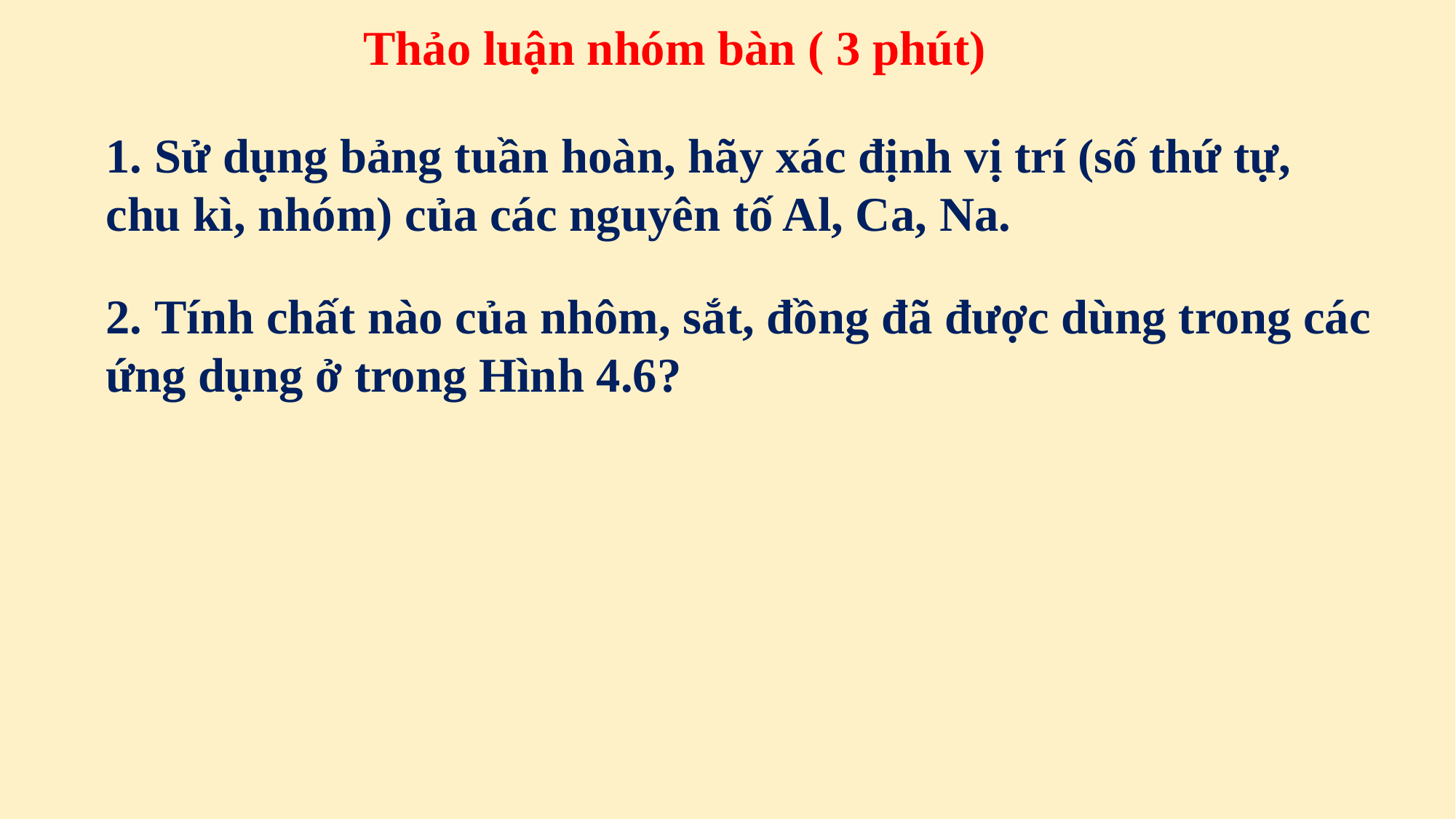

Thảo luận nhóm bàn ( 3 phút)
1. Sử dụng bảng tuần hoàn, hãy xác định vị trí (số thứ tự, chu kì, nhóm) của các nguyên tố Al, Ca, Na.
2. Tính chất nào của nhôm, sắt, đồng đã được dùng trong các ứng dụng ở trong Hình 4.6?